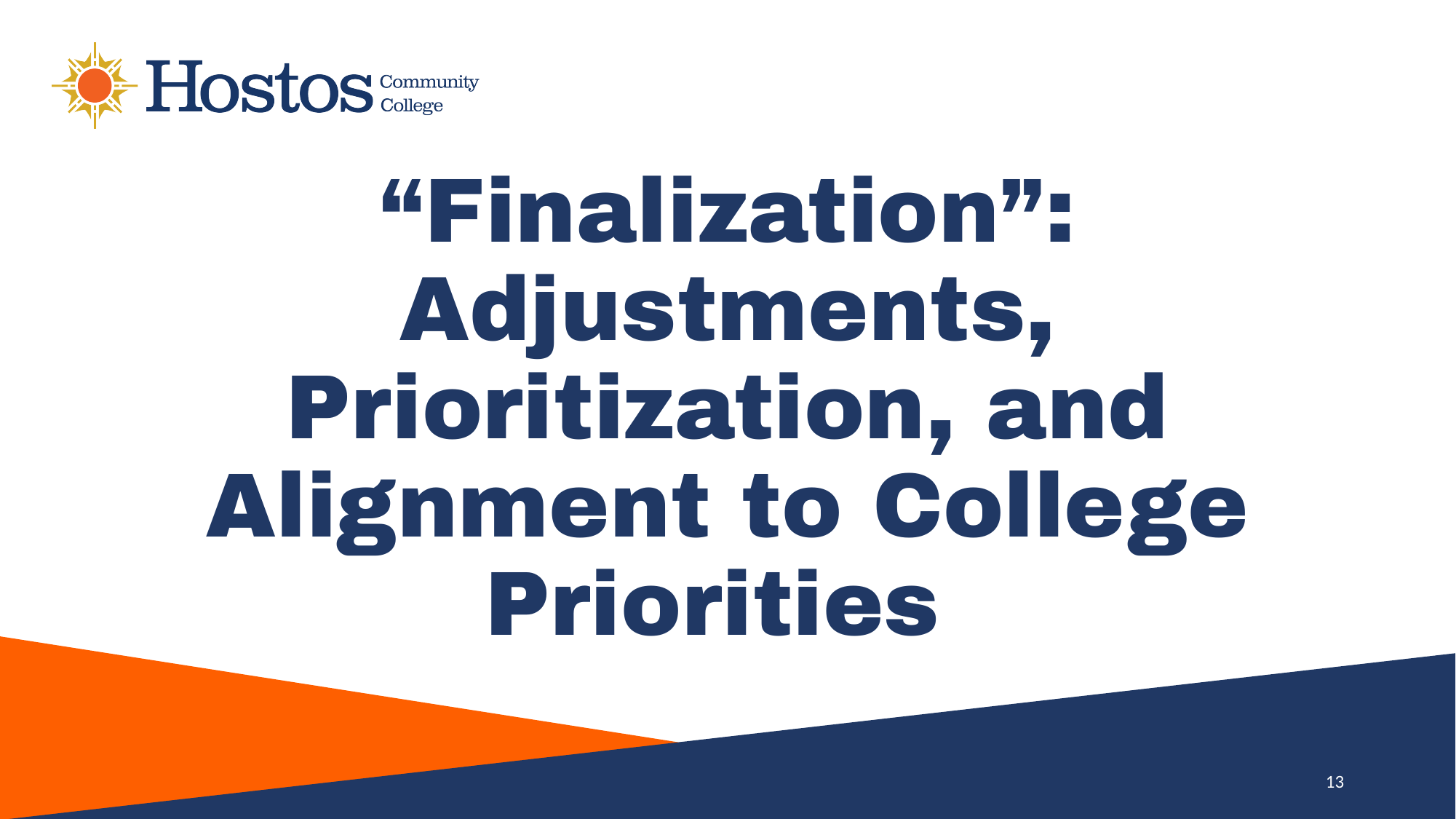

# “Finalization”: Adjustments, Prioritization, and Alignment to College Priorities
13